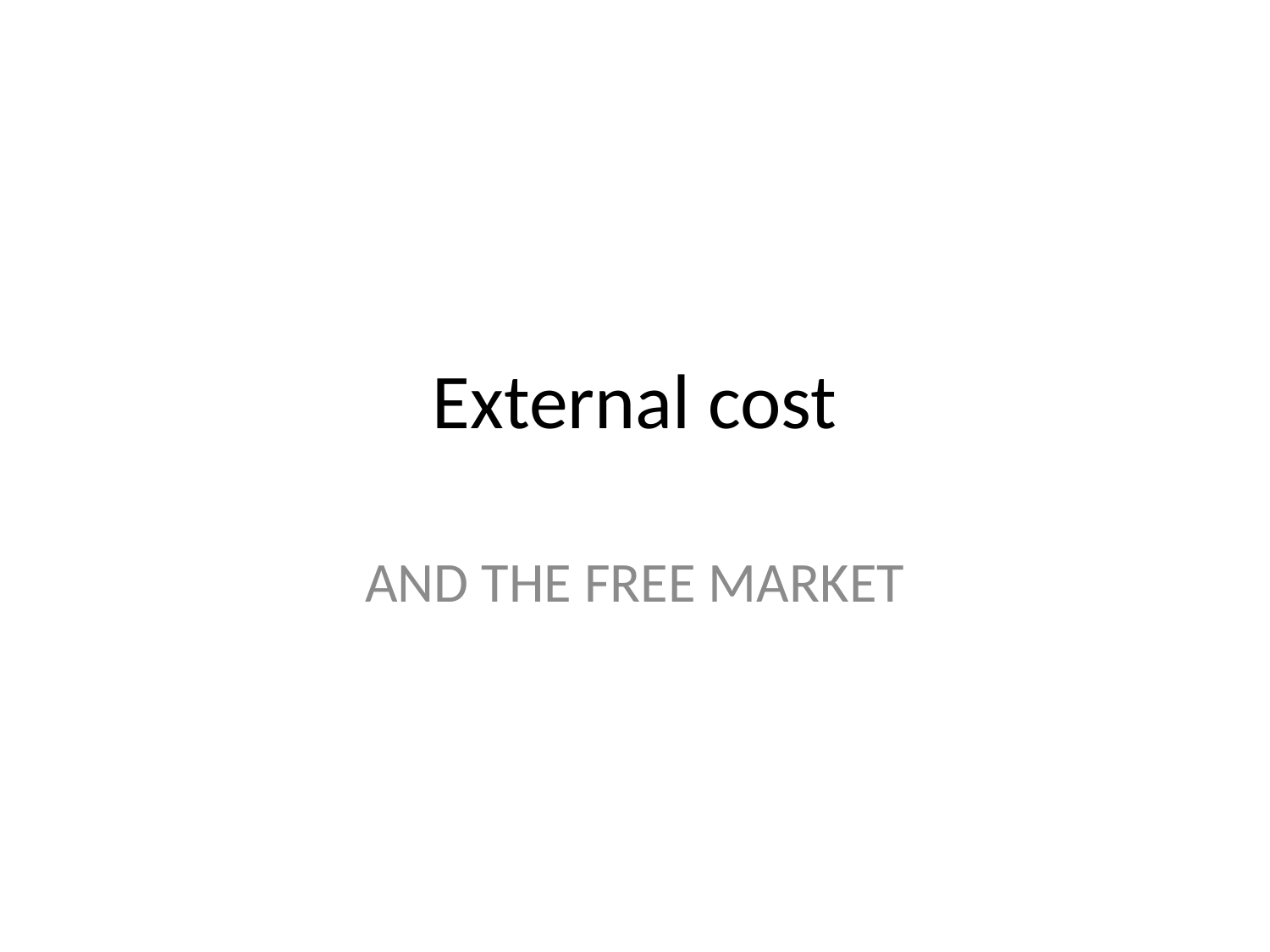

# External cost
AND THE FREE MARKET